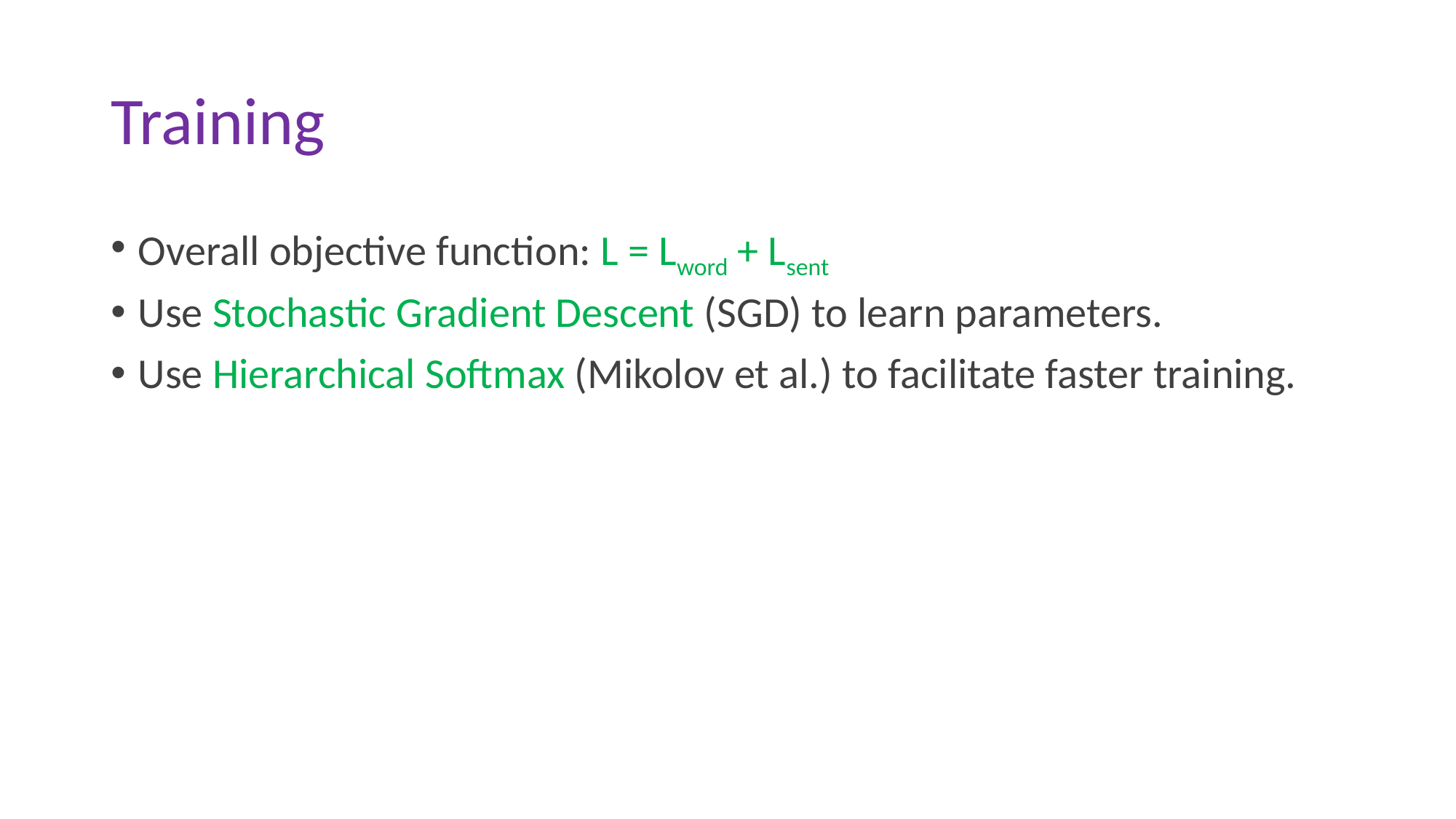

# Training
Overall objective function: L = Lword + Lsent
Use Stochastic Gradient Descent (SGD) to learn parameters.
Use Hierarchical Softmax (Mikolov et al.) to facilitate faster training.